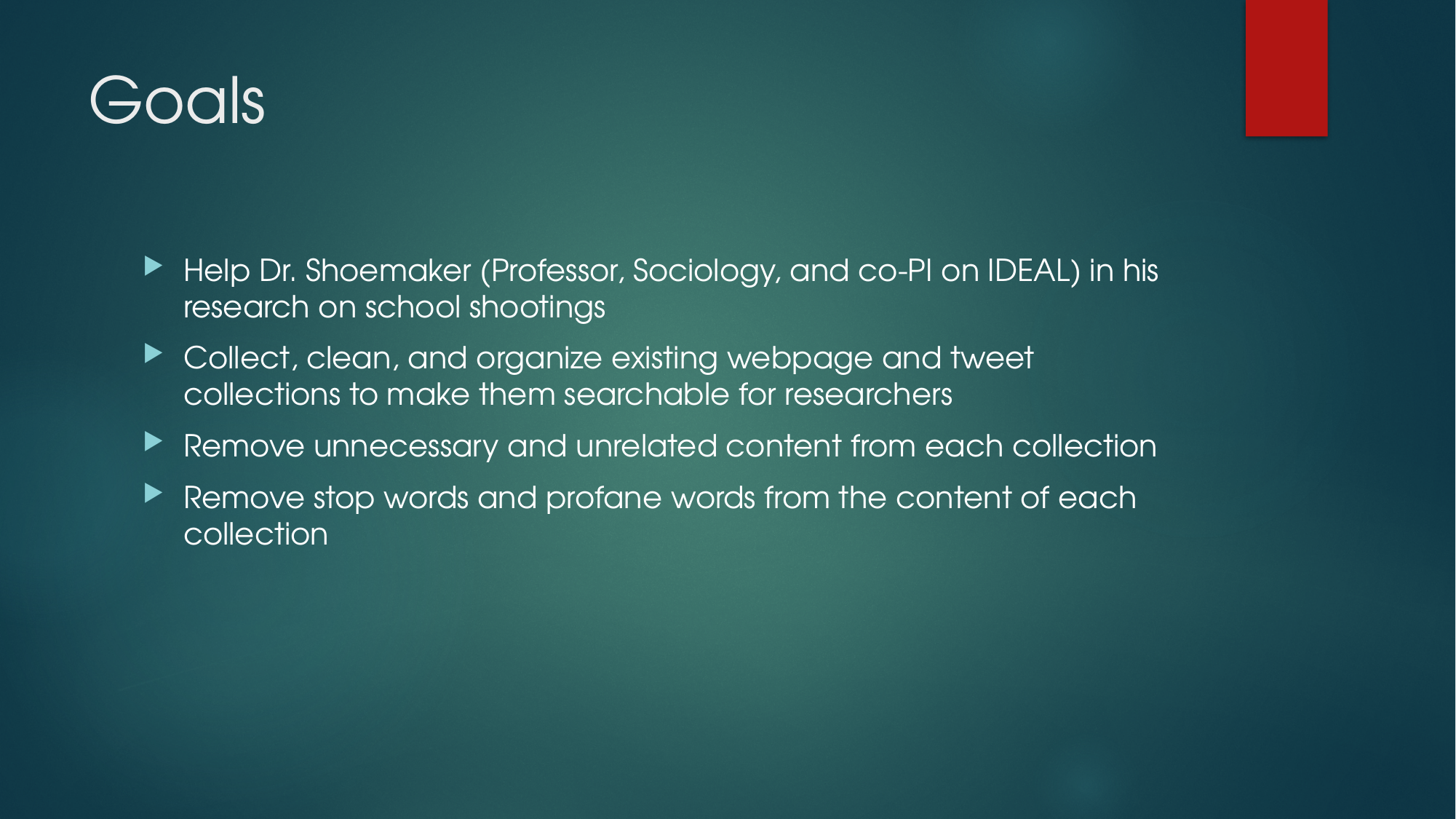

# Goals
Help Dr. Shoemaker (Professor, Sociology, and co-PI on IDEAL) in his research on school shootings
Collect, clean, and organize existing webpage and tweet collections to make them searchable for researchers
Remove unnecessary and unrelated content from each collection
Remove stop words and profane words from the content of each collection